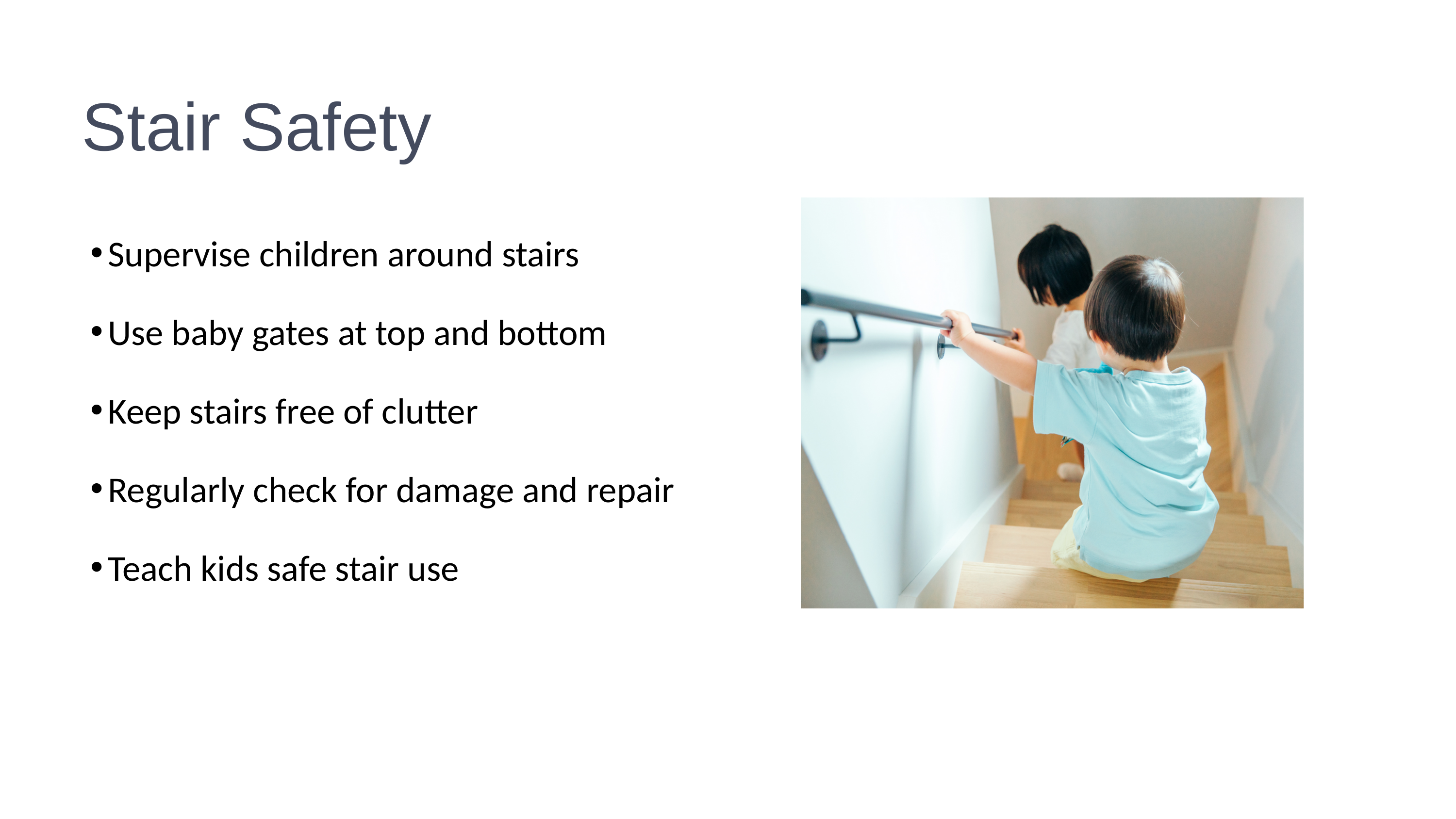

Stair Safety

Supervise children around stairs

Use baby gates at top and bottom

Keep stairs free of clutter

Regularly check for damage and repair

Teach kids safe stair use